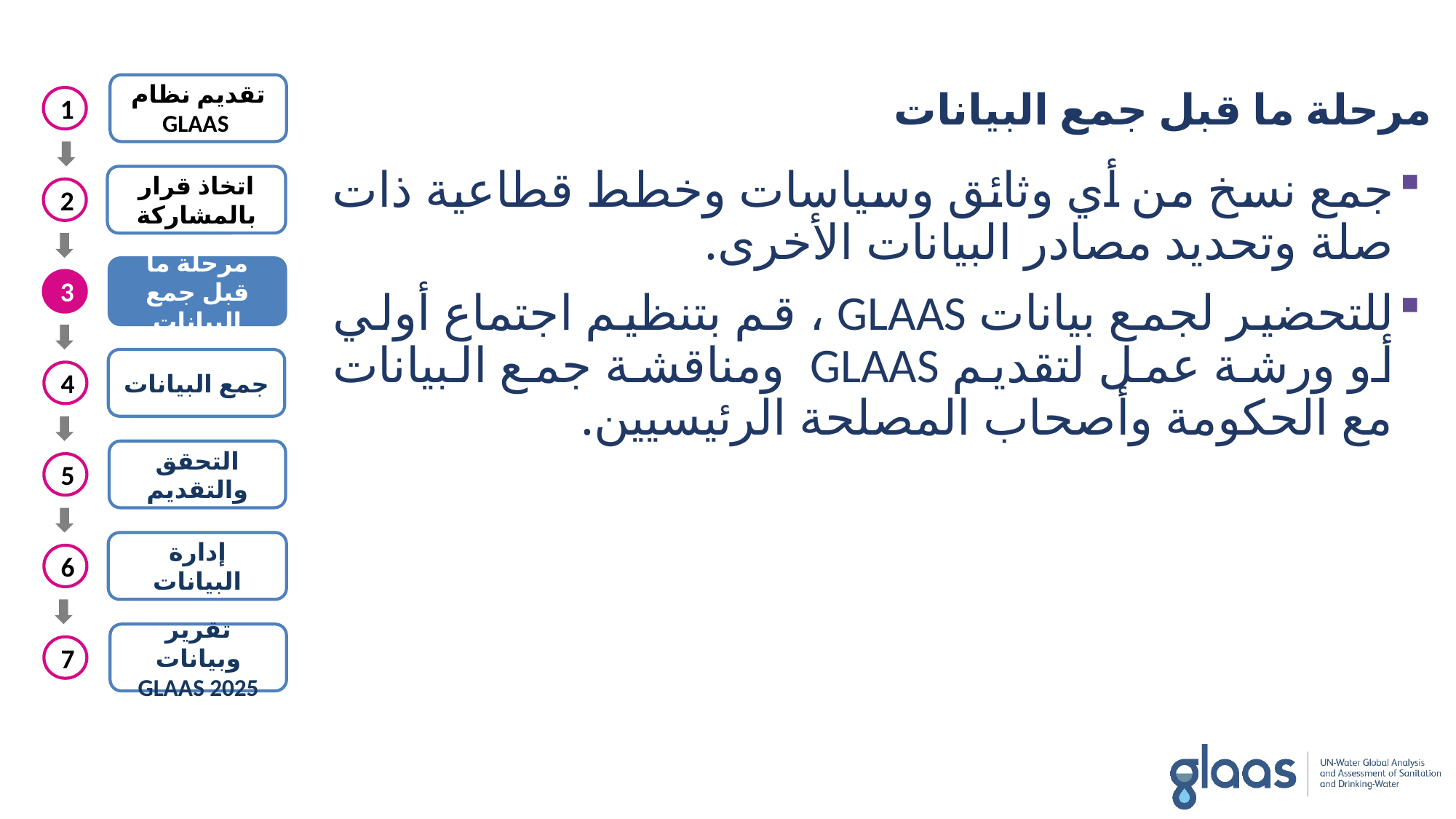

مرحلة ما قبل جمع البيانات
تقديم نظام GLAAS
اتخاذ قرار بالمشاركة
مرحلة ما قبل جمع البيانات
جمع البيانات
التحقق والتقديم
إدارة البيانات
تقرير وبيانات GLAAS 2025
1
2
3
4
5
6
7

جمع نسخ من أي وثائق وسياسات وخطط قطاعية ذات صلة وتحديد مصادر البيانات الأخرى.
للتحضير لجمع بيانات GLAAS ، قم بتنظيم اجتماع أولي أو ورشة عمل لتقديم GLAAS  ومناقشة جمع البيانات مع الحكومة وأصحاب المصلحة الرئيسيين.